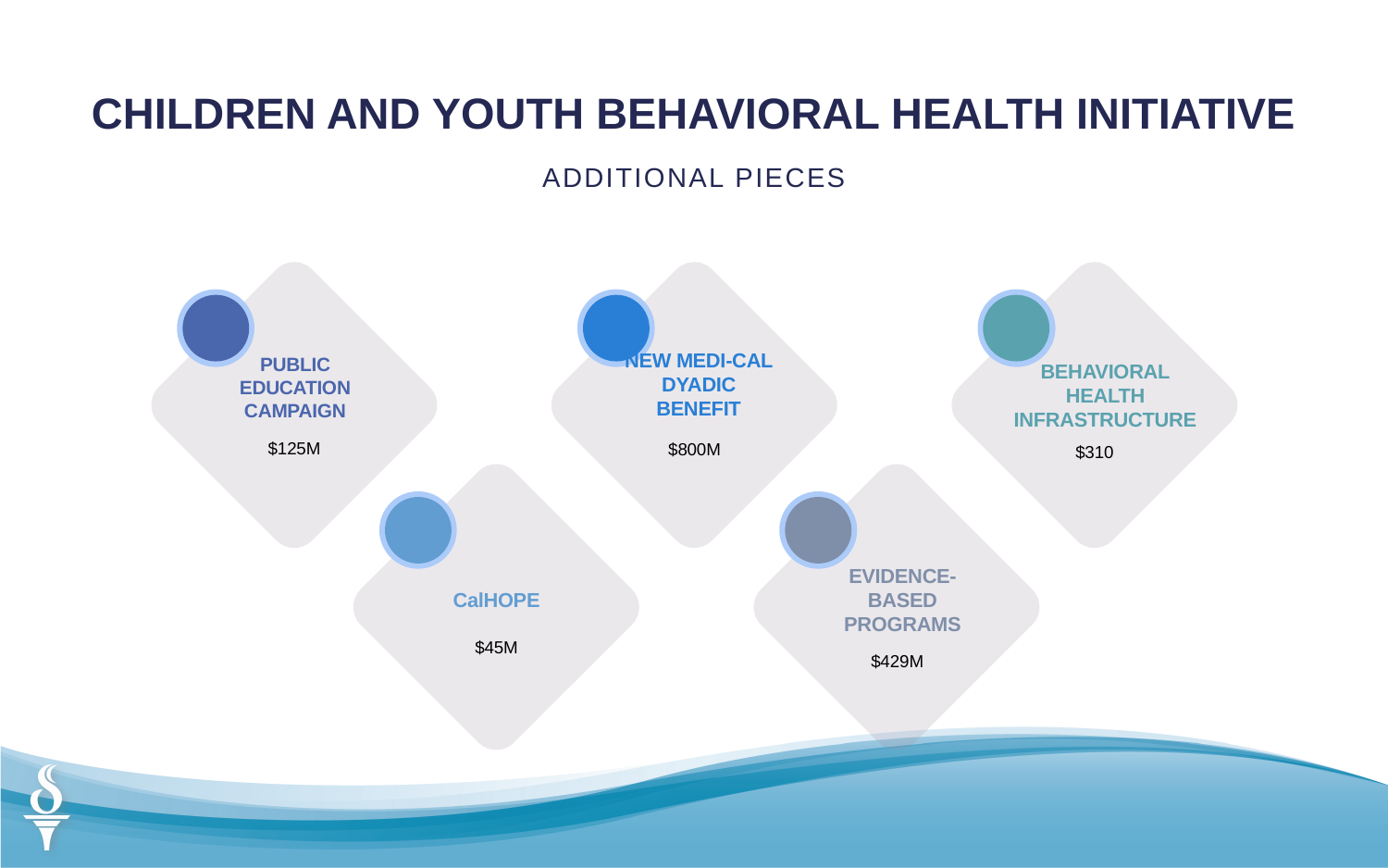

CHILDREN AND YOUTH BEHAVIORAL HEALTH INITIATIVE
ADDITIONAL PIECES

PUBLIC EDUCATION CAMPAIGN
BEHAVIORAL HEALTH INFRASTRUCTURE
NEW MEDI-CAL DYADIC BENEFIT
$125M
$800M
$310

EVIDENCE-BASED PROGRAMS
CalHOPE
$45M
$429M